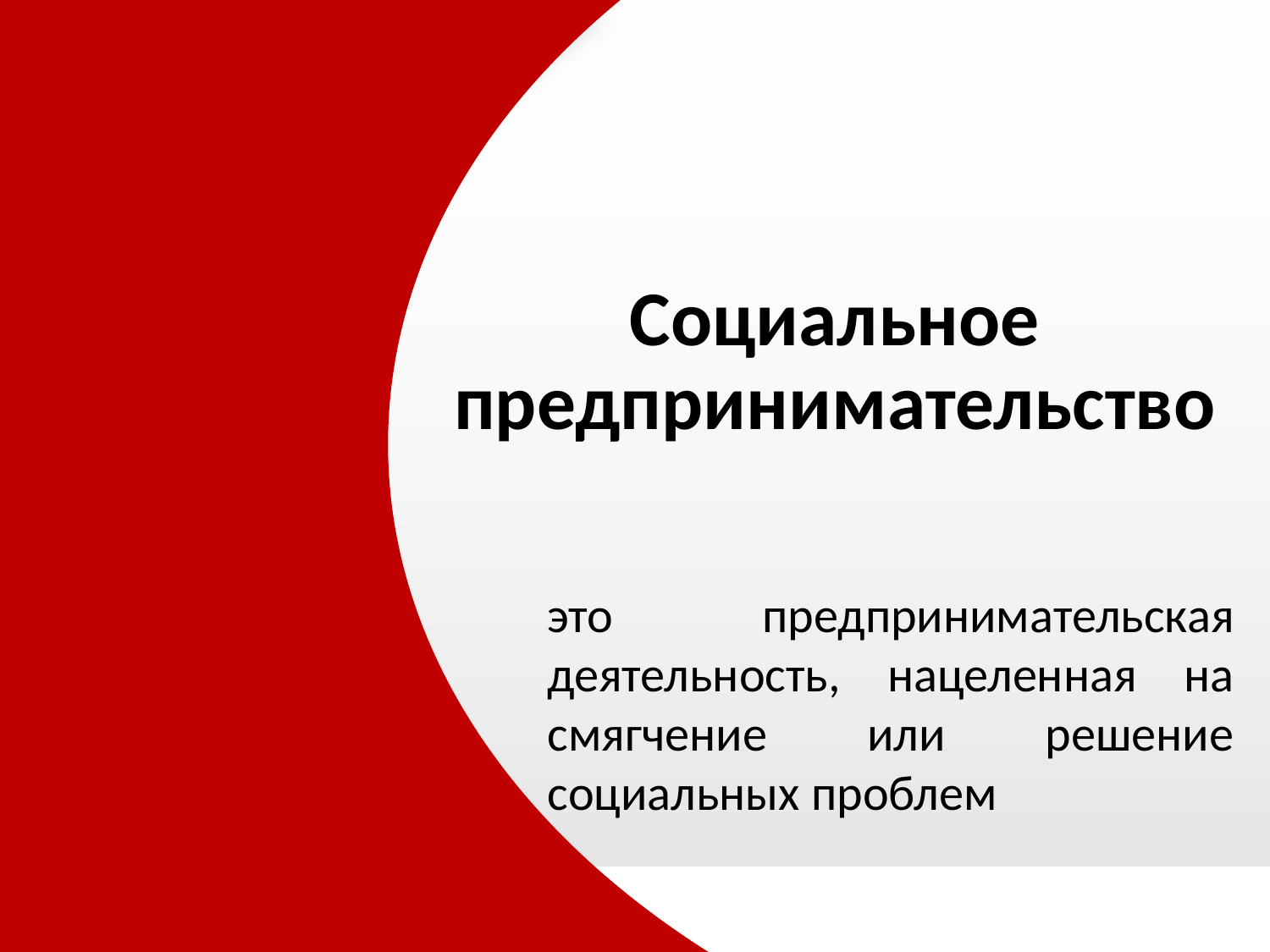

Социальное предпринимательство
это предпринимательская деятельность, нацеленная на смягчение или решение социальных проблем